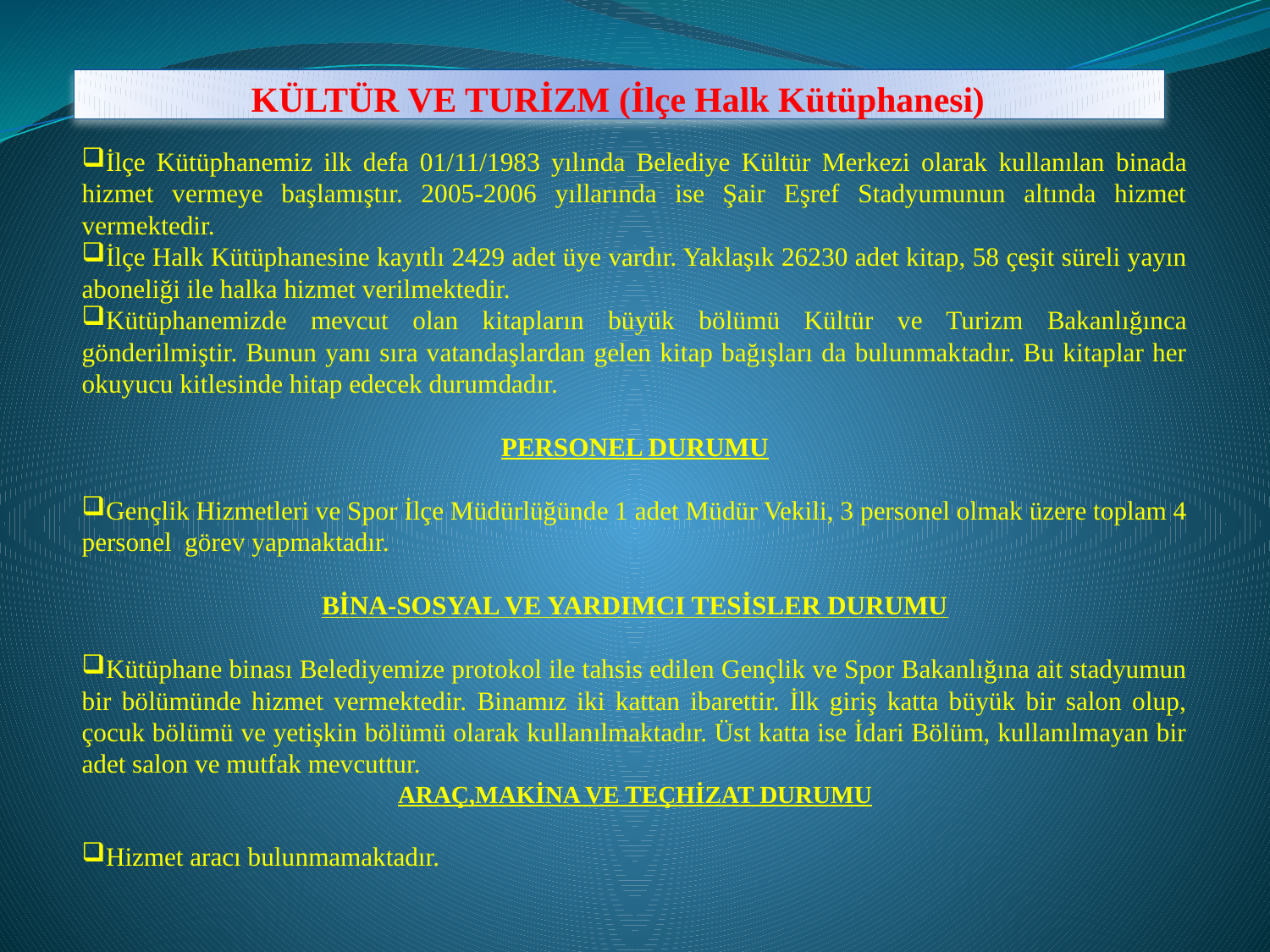

# KÜLTÜR VE TURİZM (İlçe Halk Kütüphanesi)

İlçe Kütüphanemiz ilk defa 01/11/1983 yılında Belediye Kültür Merkezi olarak kullanılan binada hizmet vermeye başlamıştır. 2005-2006 yıllarında ise Şair Eşref Stadyumunun altında hizmet vermektedir.
İlçe Halk Kütüphanesine kayıtlı 2429 adet üye vardır. Yaklaşık 26230 adet kitap, 58 çeşit süreli yayın aboneliği ile halka hizmet verilmektedir.
Kütüphanemizde mevcut olan kitapların büyük bölümü Kültür ve Turizm Bakanlığınca gönderilmiştir. Bunun yanı sıra vatandaşlardan gelen kitap bağışları da bulunmaktadır. Bu kitaplar her okuyucu kitlesinde hitap edecek durumdadır.

PERSONEL DURUMU

Gençlik Hizmetleri ve Spor İlçe Müdürlüğünde 1 adet Müdür Vekili, 3 personel olmak üzere toplam 4 personel  görev yapmaktadır.

BİNA-SOSYAL VE YARDIMCI TESİSLER DURUMU

Kütüphane binası Belediyemize protokol ile tahsis edilen Gençlik ve Spor Bakanlığına ait stadyumun bir bölümünde hizmet vermektedir. Binamız iki kattan ibarettir. İlk giriş katta büyük bir salon olup, çocuk bölümü ve yetişkin bölümü olarak kullanılmaktadır. Üst katta ise İdari Bölüm, kullanılmayan bir adet salon ve mutfak mevcuttur.
ARAÇ,MAKİNA VE TEÇHİZAT DURUMU

Hizmet aracı bulunmamaktadır.